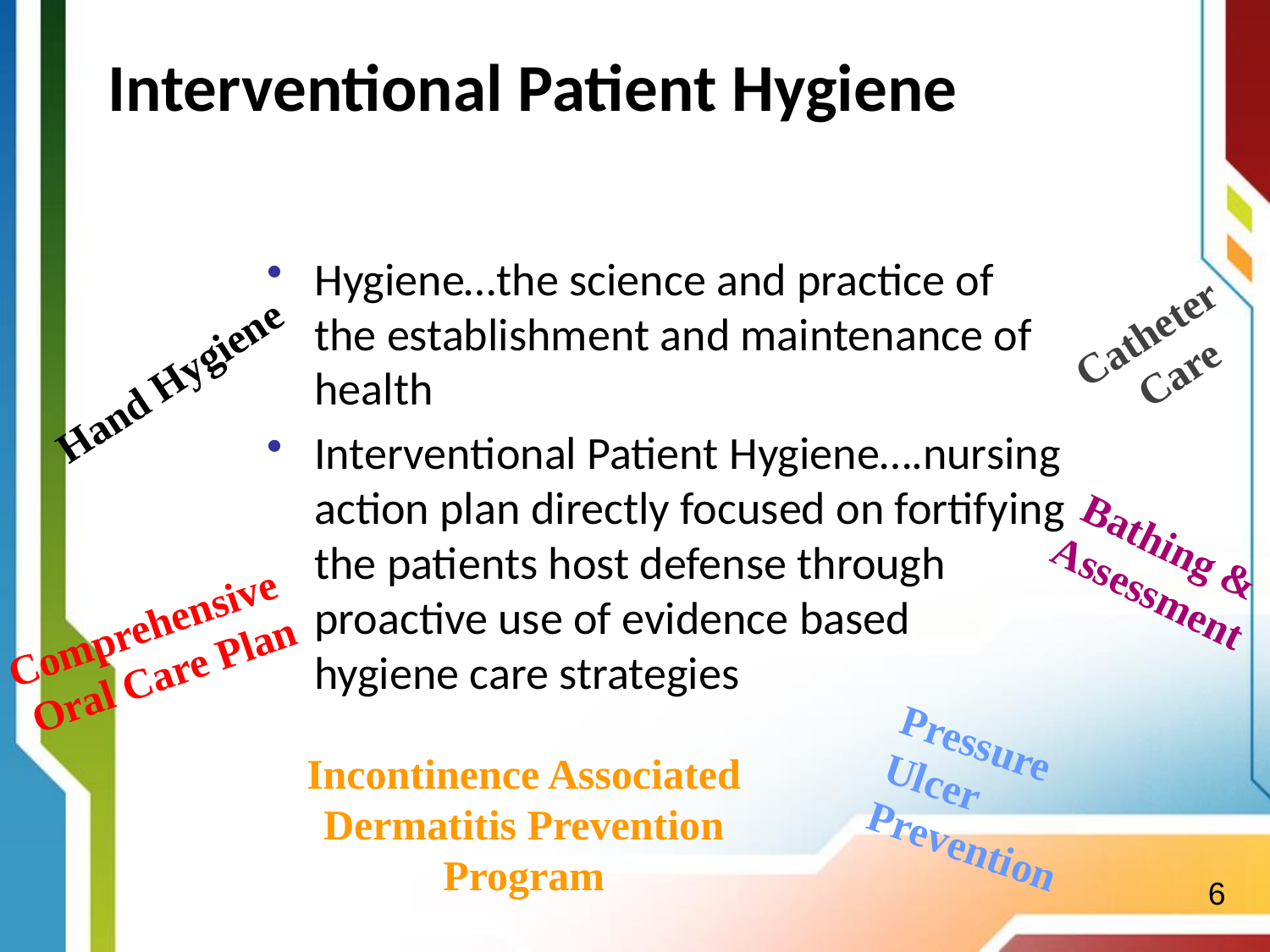

# Interventional Patient Hygiene
Hygiene…the science and practice of the establishment and maintenance of health
Interventional Patient Hygiene….nursing action plan directly focused on fortifying the patients host defense through proactive use of evidence based hygiene care strategies
Catheter
 Care
Hand Hygiene
Bathing &
Assessment
Comprehensive
 Oral Care Plan
Pressure Ulcer Prevention
Incontinence Associated Dermatitis Prevention Program
6